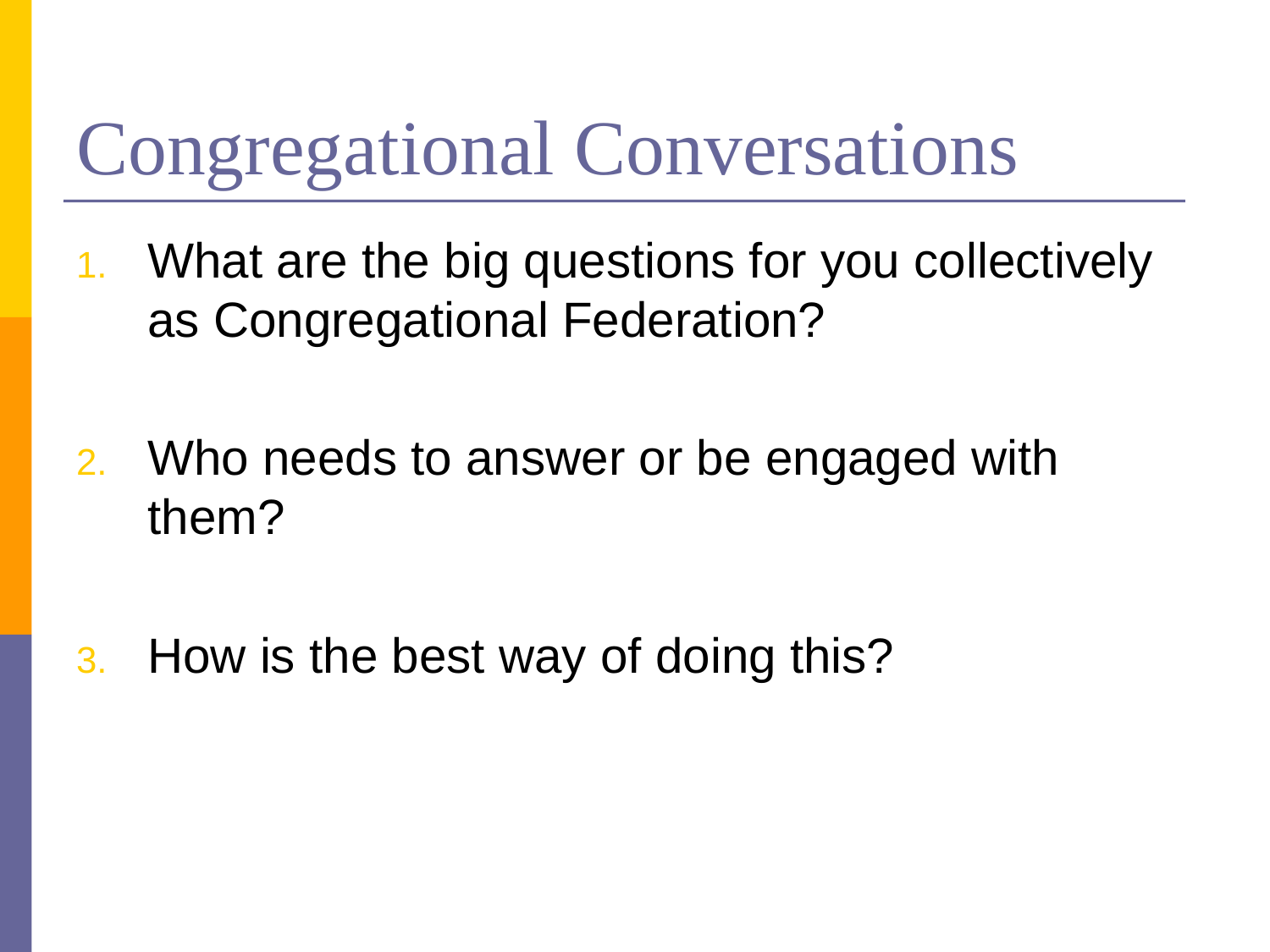

# Congregational Conversations
What are the big questions for you collectively as Congregational Federation?

Who needs to answer or be engaged with  them?

How is the best way of doing this?